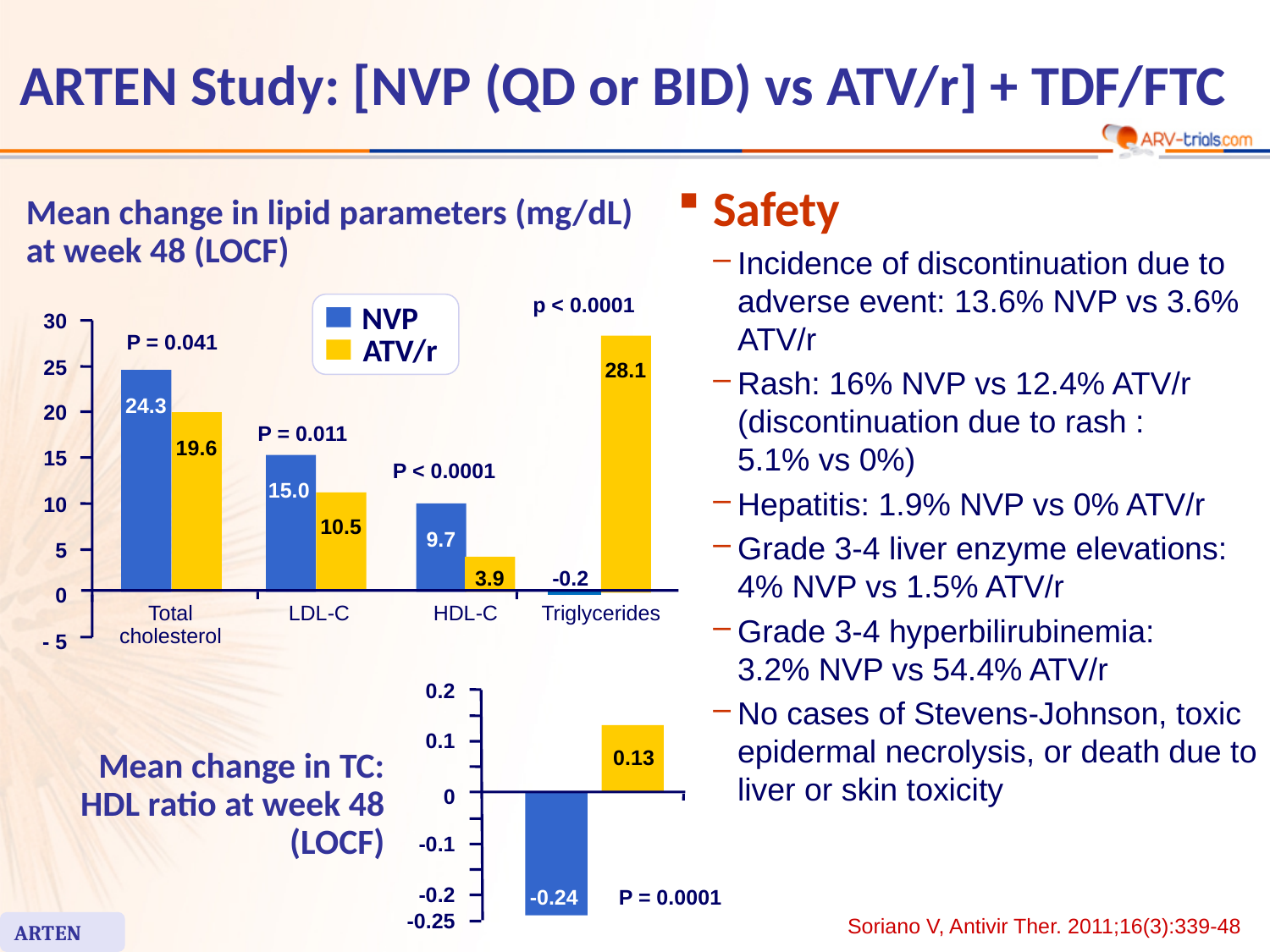

# ARTEN Study: [NVP (QD or BID) vs ATV/r] + TDF/FTC
Safety
Incidence of discontinuation due to adverse event: 13.6% NVP vs 3.6% ATV/r
Rash: 16% NVP vs 12.4% ATV/r (discontinuation due to rash :
5.1% vs 0%)
Hepatitis: 1.9% NVP vs 0% ATV/r
Grade 3-4 liver enzyme elevations: 4% NVP vs 1.5% ATV/r
Grade 3-4 hyperbilirubinemia:
3.2% NVP vs 54.4% ATV/r
No cases of Stevens-Johnson, toxic epidermal necrolysis, or death due to liver or skin toxicity
Mean change in lipid parameters (mg/dL)
at week 48 (LOCF)
p < 0.0001

30

P = 0.041

28.1
25

24.3
20

P = 0.011
19.6
15
P < 0.0001

15.0
10

10.5
9.7
5

-0.2
3.9
0

Total
cholesterol
LDL-C
HDL-C
Triglycerides
- 5

NVP

ATV/r

0.2

0.1
0.13

0

-0.1

-0.24
P = 0.0001
-0.2

-0.25

Mean change in TC:
HDL ratio at week 48
(LOCF)
Soriano V, Antivir Ther. 2011;16(3):339-48
ARTEN